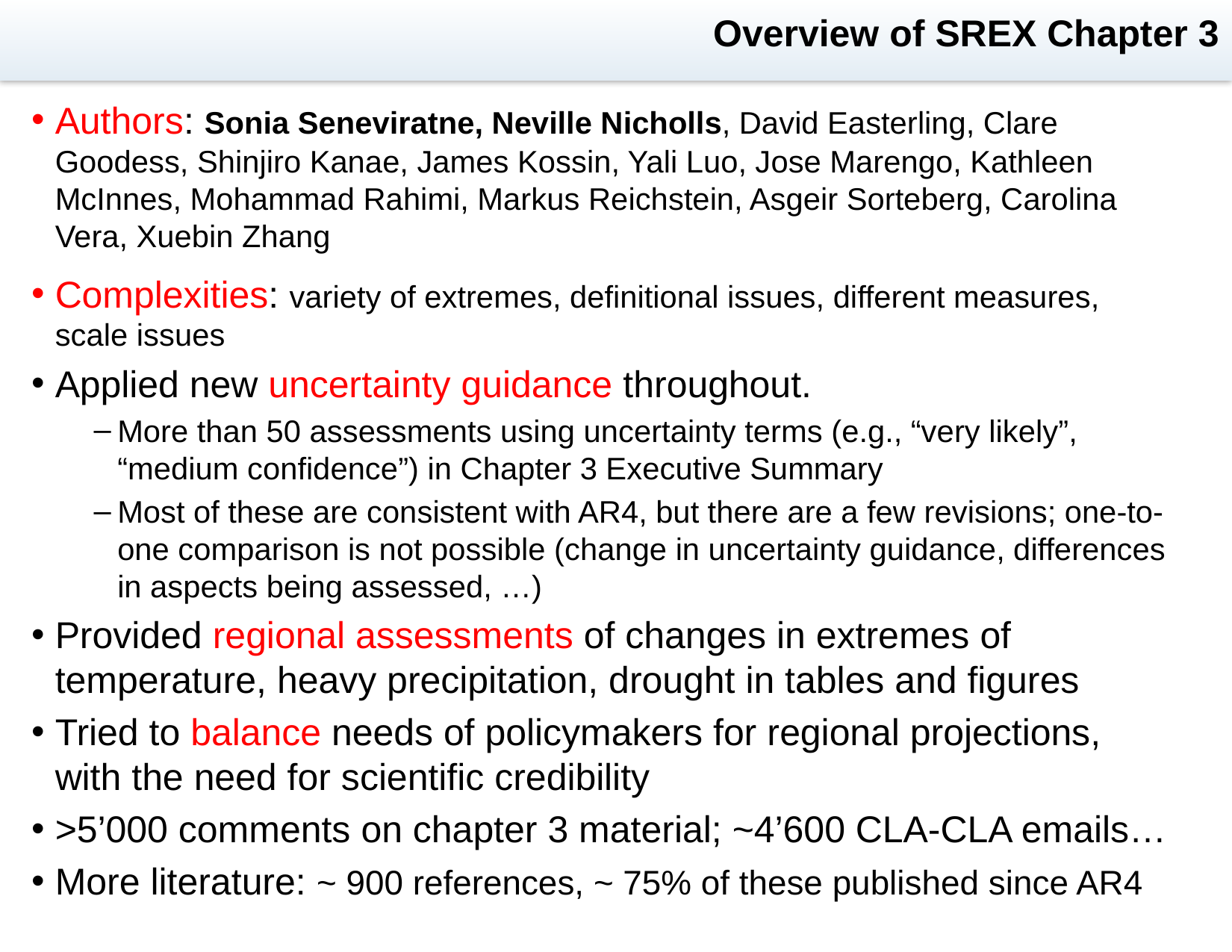

# Overview of SREX Chapter 3
Authors: Sonia Seneviratne, Neville Nicholls, David Easterling, Clare Goodess, Shinjiro Kanae, James Kossin, Yali Luo, Jose Marengo, Kathleen McInnes, Mohammad Rahimi, Markus Reichstein, Asgeir Sorteberg, Carolina Vera, Xuebin Zhang
Complexities: variety of extremes, definitional issues, different measures, scale issues
Applied new uncertainty guidance throughout.
More than 50 assessments using uncertainty terms (e.g., “very likely”, “medium confidence”) in Chapter 3 Executive Summary
Most of these are consistent with AR4, but there are a few revisions; one-to-one comparison is not possible (change in uncertainty guidance, differences in aspects being assessed, …)
Provided regional assessments of changes in extremes of temperature, heavy precipitation, drought in tables and figures
Tried to balance needs of policymakers for regional projections, with the need for scientific credibility
>5’000 comments on chapter 3 material; ~4’600 CLA-CLA emails…
More literature: ~ 900 references, ~ 75% of these published since AR4